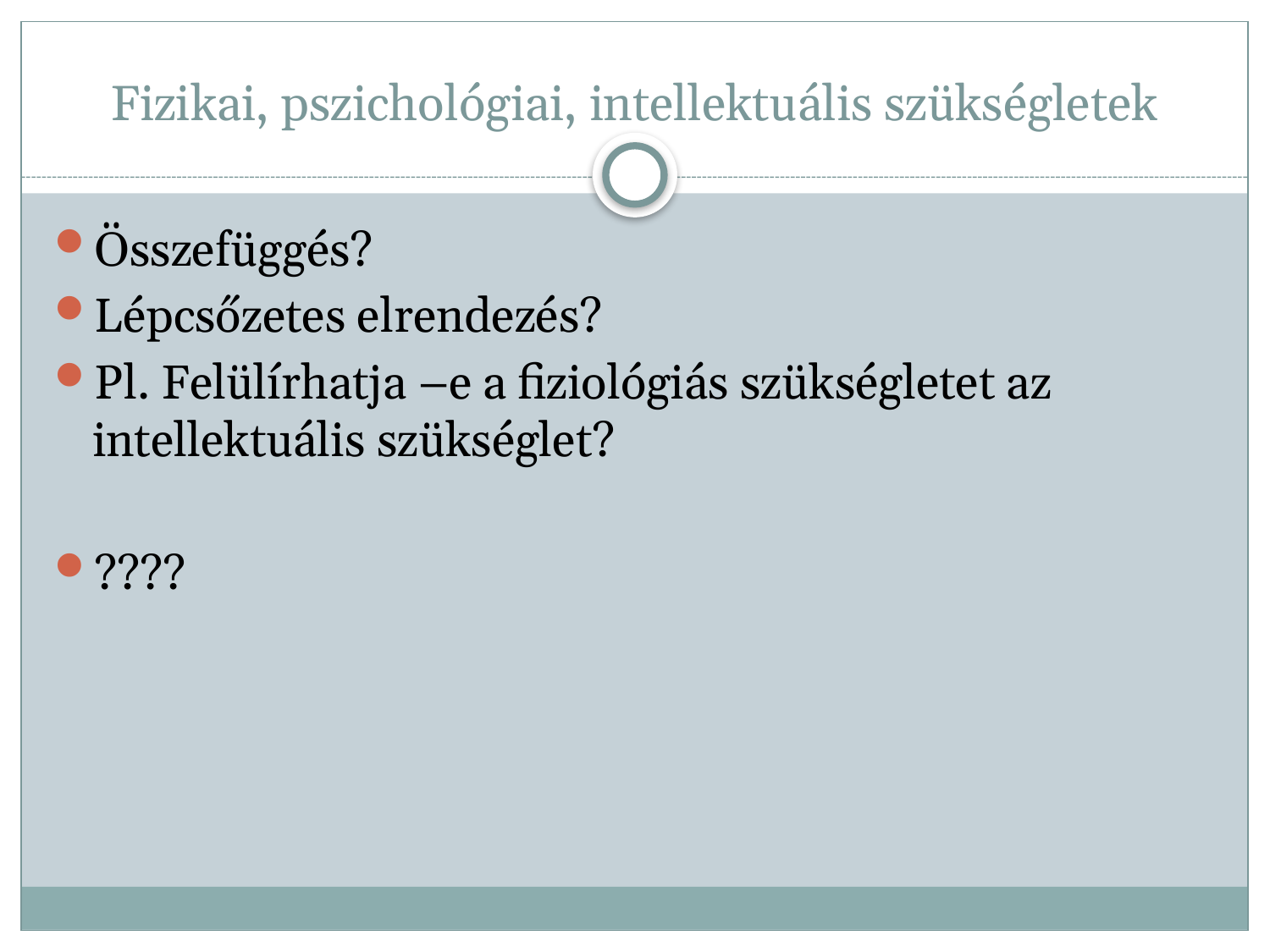

# Fizikai, pszichológiai, intellektuális szükségletek
Összefüggés?
Lépcsőzetes elrendezés?
Pl. Felülírhatja –e a fiziológiás szükségletet az intellektuális szükséglet?

????